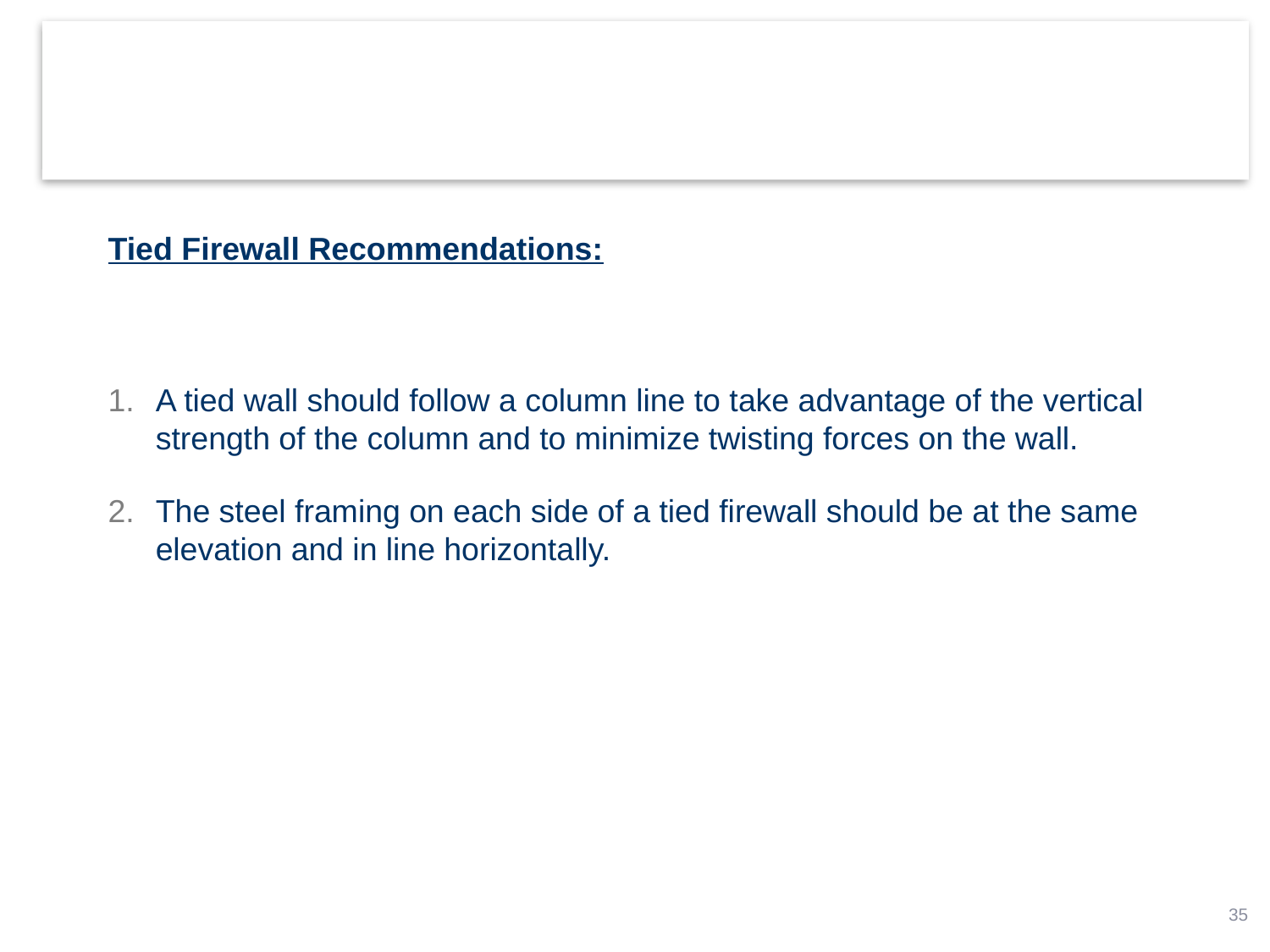

Tied Firewall Recommendations:

A tied wall should follow a column line to take advantage of the vertical strength of the column and to minimize twisting forces on the wall.
The steel framing on each side of a tied firewall should be at the same elevation and in line horizontally.